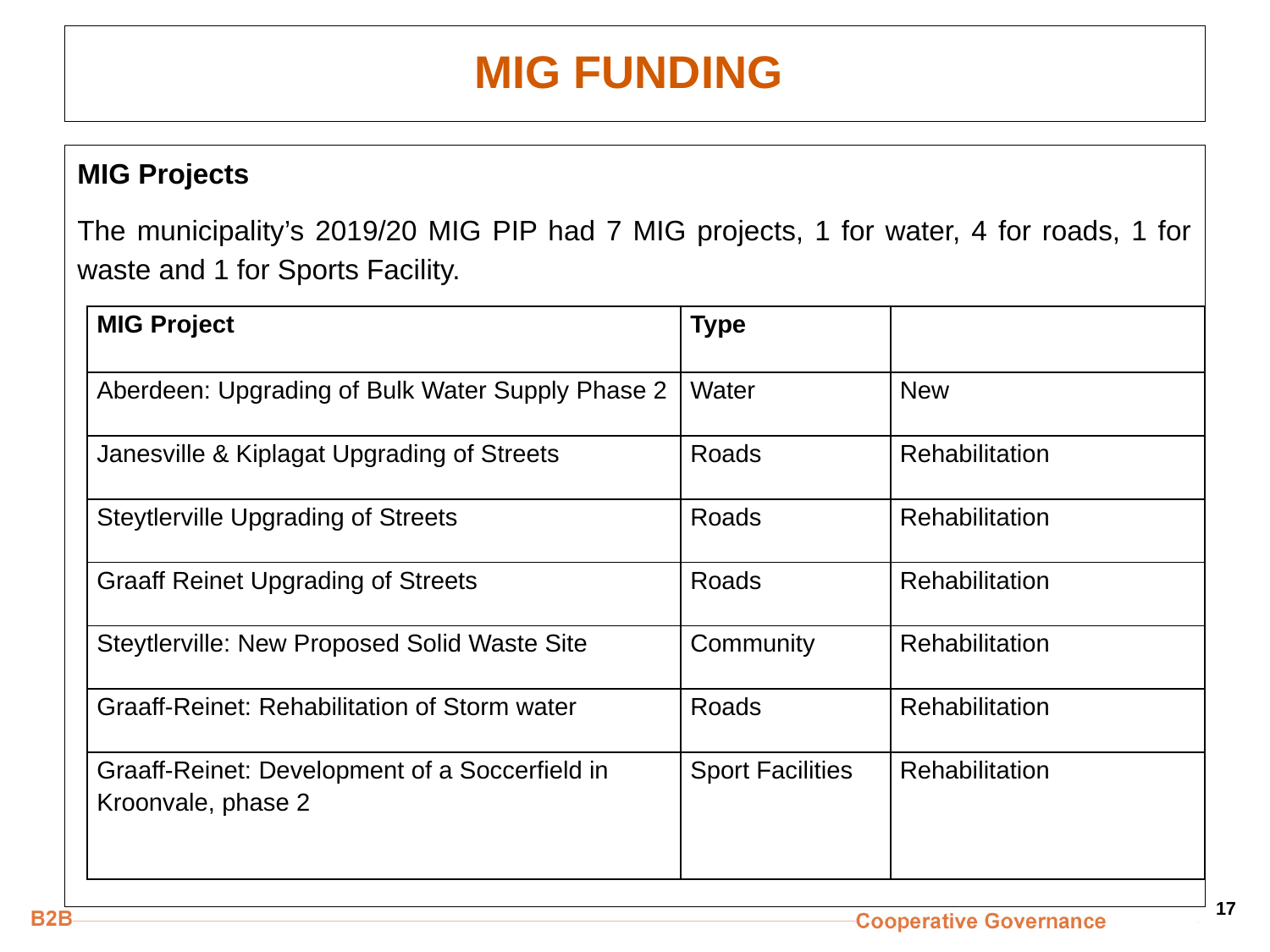

# MIG FUNDING
MIG Projects
The municipality’s 2019/20 MIG PIP had 7 MIG projects, 1 for water, 4 for roads, 1 for waste and 1 for Sports Facility.

| MIG Project | Type |  |
| --- | --- | --- |
| Aberdeen: Upgrading of Bulk Water Supply Phase 2 | Water | New |
| Janesville & Kiplagat Upgrading of Streets | Roads | Rehabilitation |
| Steytlerville Upgrading of Streets | Roads | Rehabilitation |
| Graaff Reinet Upgrading of Streets | Roads | Rehabilitation |
| Steytlerville: New Proposed Solid Waste Site | Community | Rehabilitation |
| Graaff-Reinet: Rehabilitation of Storm water | Roads | Rehabilitation |
| Graaff-Reinet: Development of a Soccerfield in Kroonvale, phase 2 | Sport Facilities | Rehabilitation |
17